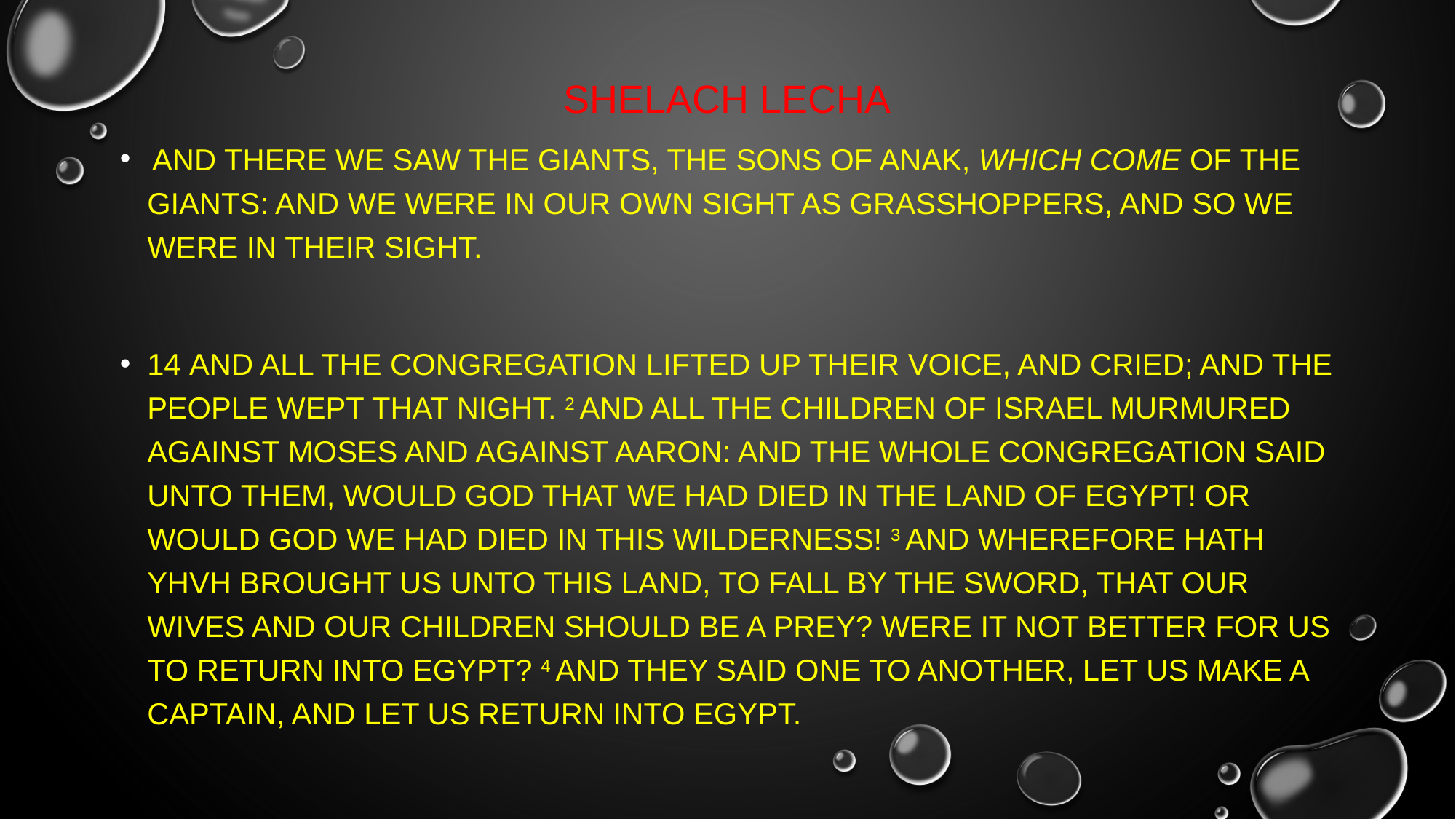

# Shelach lecha
 And there we saw the giants, the sons of Anak, which come of the giants: and we were in our own sight as grasshoppers, and so we were in their sight.

14 And all the congregation lifted up their voice, and cried; and the people wept that night. 2 And all the children of Israel murmured against Moses and against Aaron: and the whole congregation said unto them, Would God that we had died in the land of Egypt! or would God we had died in this wilderness! 3 And wherefore hath yhvh brought us unto this land, to fall by the sword, that our wives and our children should be a prey? were it not better for us to return into Egypt? 4 And they said one to another, Let us make a captain, and let us return into Egypt.